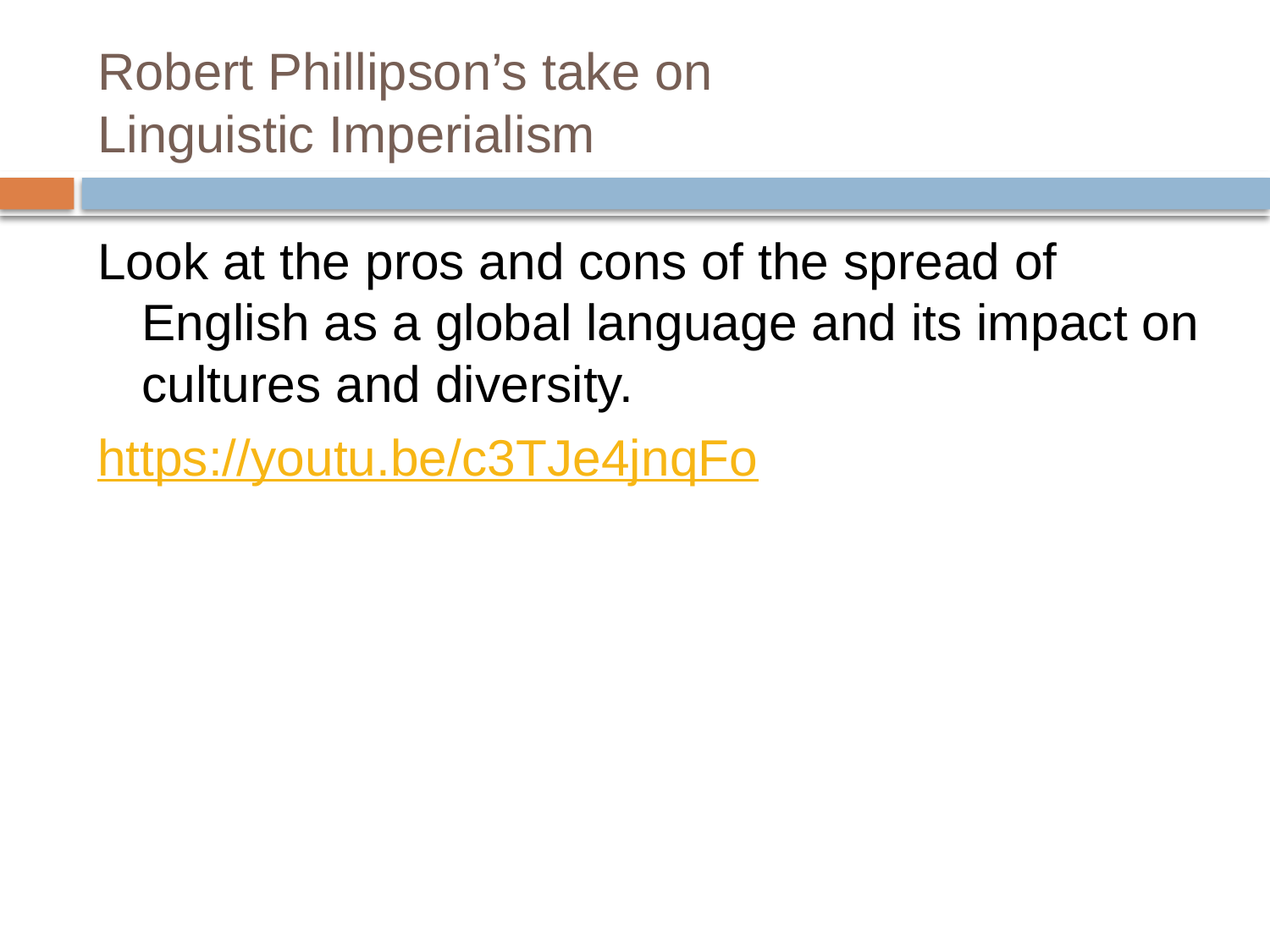

# Robert Phillipson’s take on Linguistic Imperialism
Look at the pros and cons of the spread of English as a global language and its impact on cultures and diversity.
https://youtu.be/c3TJe4jnqFo